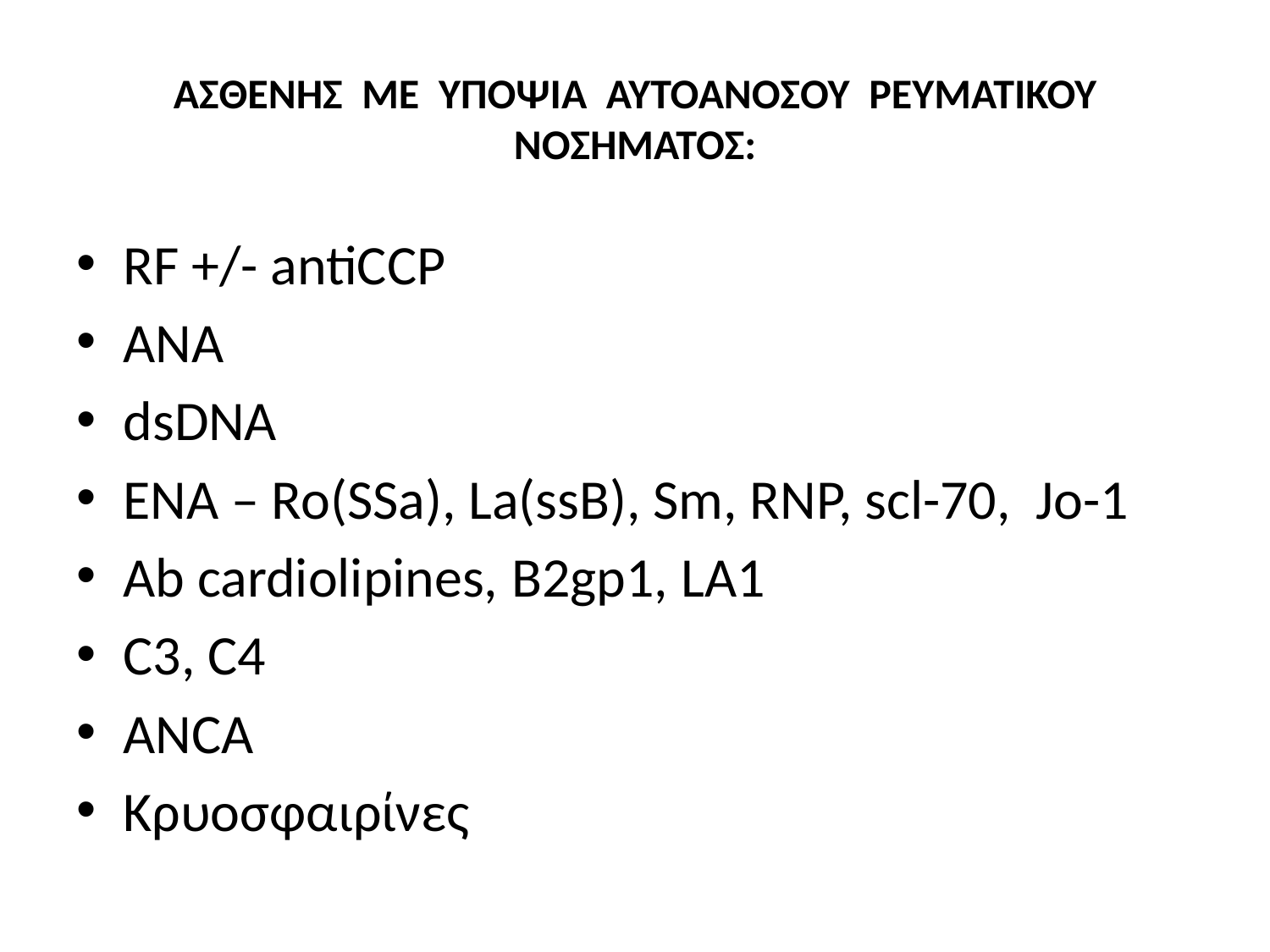

# ΑΣΘΕΝΗΣ  ΜΕ  ΥΠΟΨΙΑ  ΑΥΤΟΑΝΟΣΟΥ  ΡΕΥΜΑΤΙΚΟΥ ΝΟΣΗΜΑΤΟΣ:
RF +/- antiCCP
ANA
dsDNA
ENA – Ro(SSa), La(ssB), Sm, RNP, scl-70,  Jo-1
Ab cardiolipines, Β2gp1, LA1
C3, C4
ANCA
Κρυοσφαιρίνες